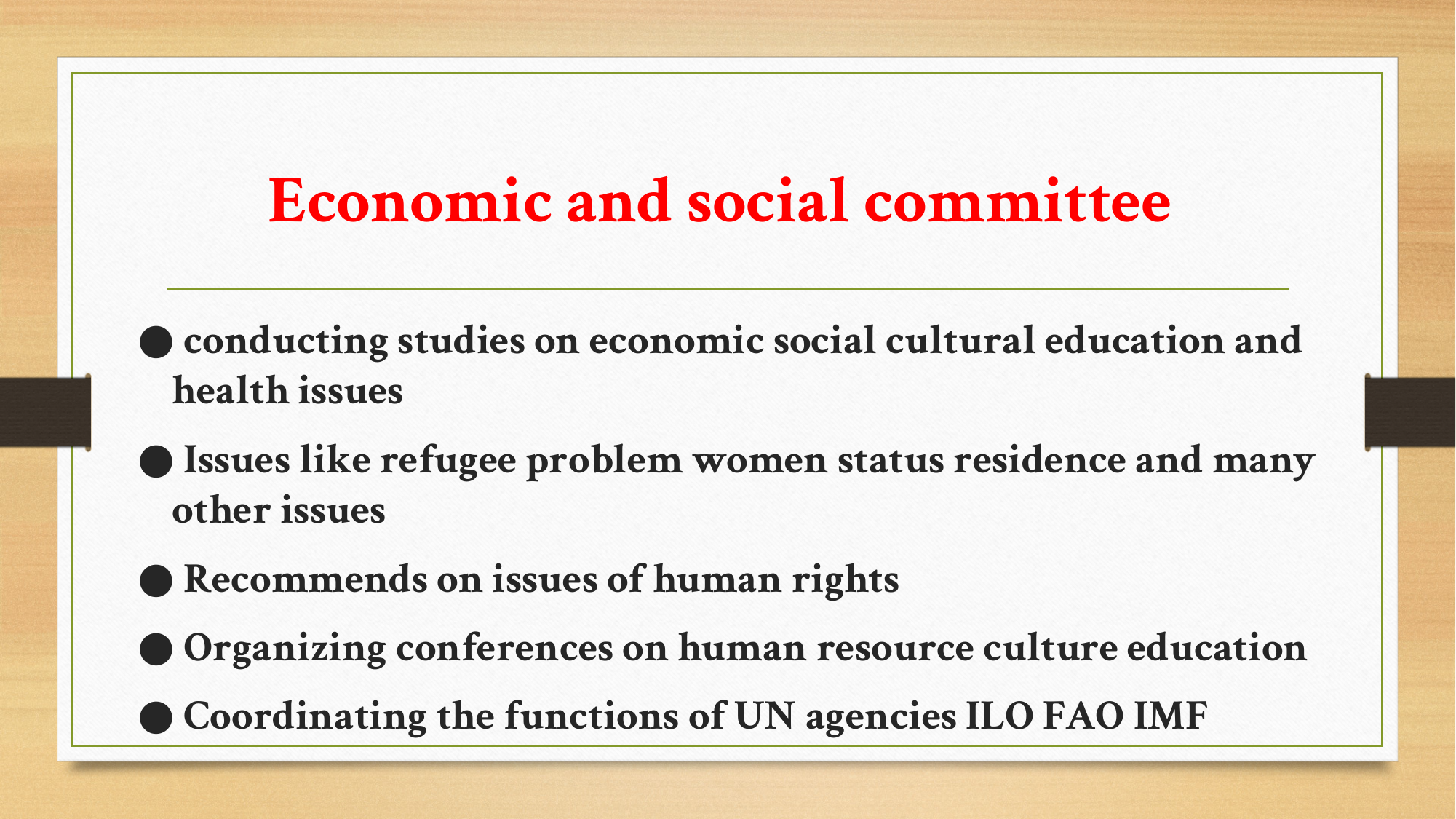

# Economic and social committee

● conducting studies on economic social cultural education and health issues
● Issues like refugee problem women status residence and many other issues
● Recommends on issues of human rights
● Organizing conferences on human resource culture education
● Coordinating the functions of UN agencies ILO FAO IMF